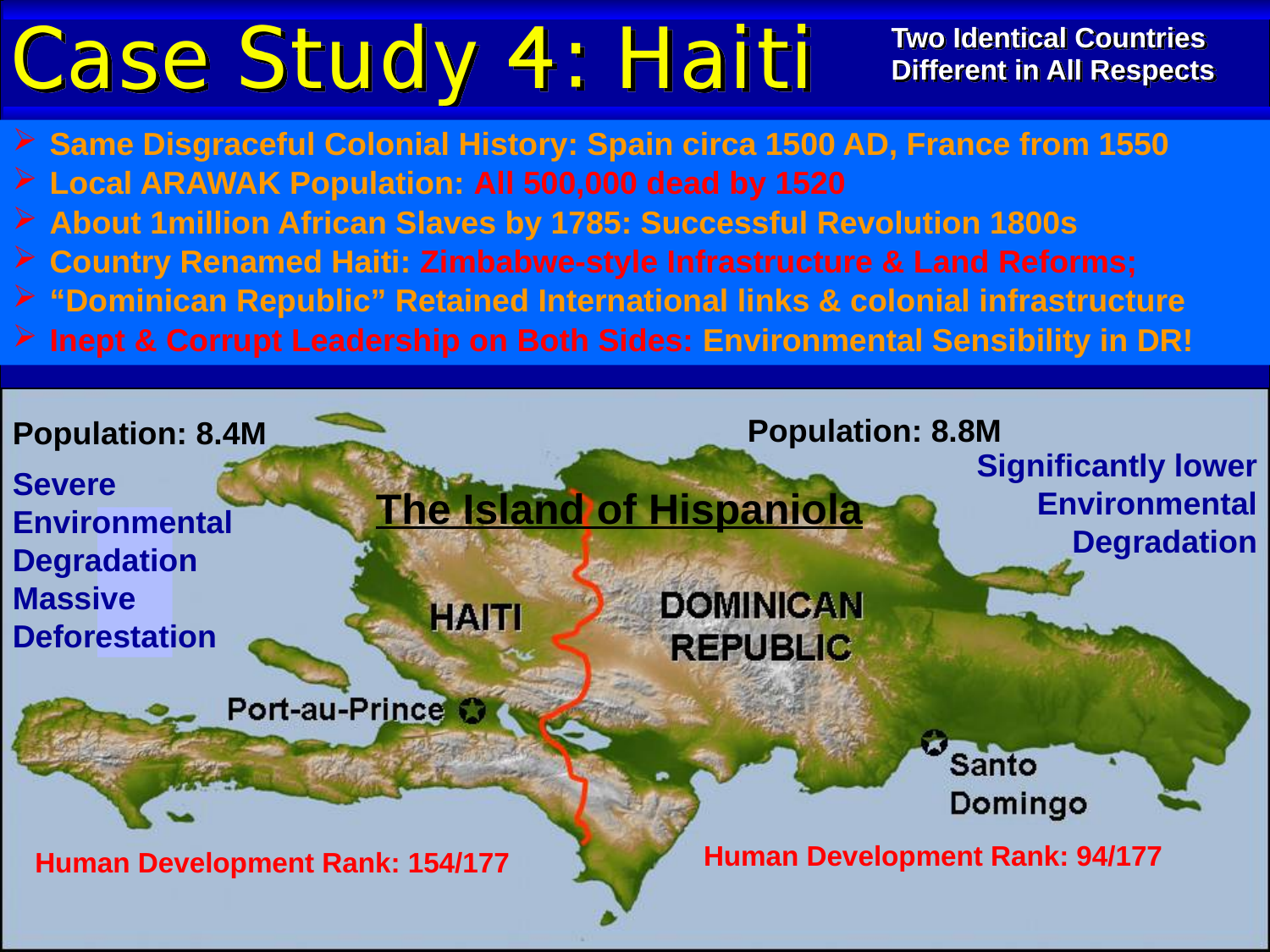

Case Study 4: Haiti
Two Identical Countries
Different in All Respects

Same Disgraceful Colonial History: Spain circa 1500 AD, France from 1550
Local ARAWAK Population: All 500,000 dead by 1520
About 1million African Slaves by 1785: Successful Revolution 1800s
Country Renamed Haiti: Zimbabwe-style Infrastructure & Land Reforms;
“Dominican Republic” Retained International links & colonial infrastructure
Inept & Corrupt Leadership on Both Sides: Environmental Sensibility in DR!
Population: 8.8M
Significantly lower
Environmental
Degradation
Population: 8.4M
Severe Environmental Degradation Massive Deforestation

The Island of Hispaniola
Human Development Rank: 94/177
Human Development Rank: 154/177